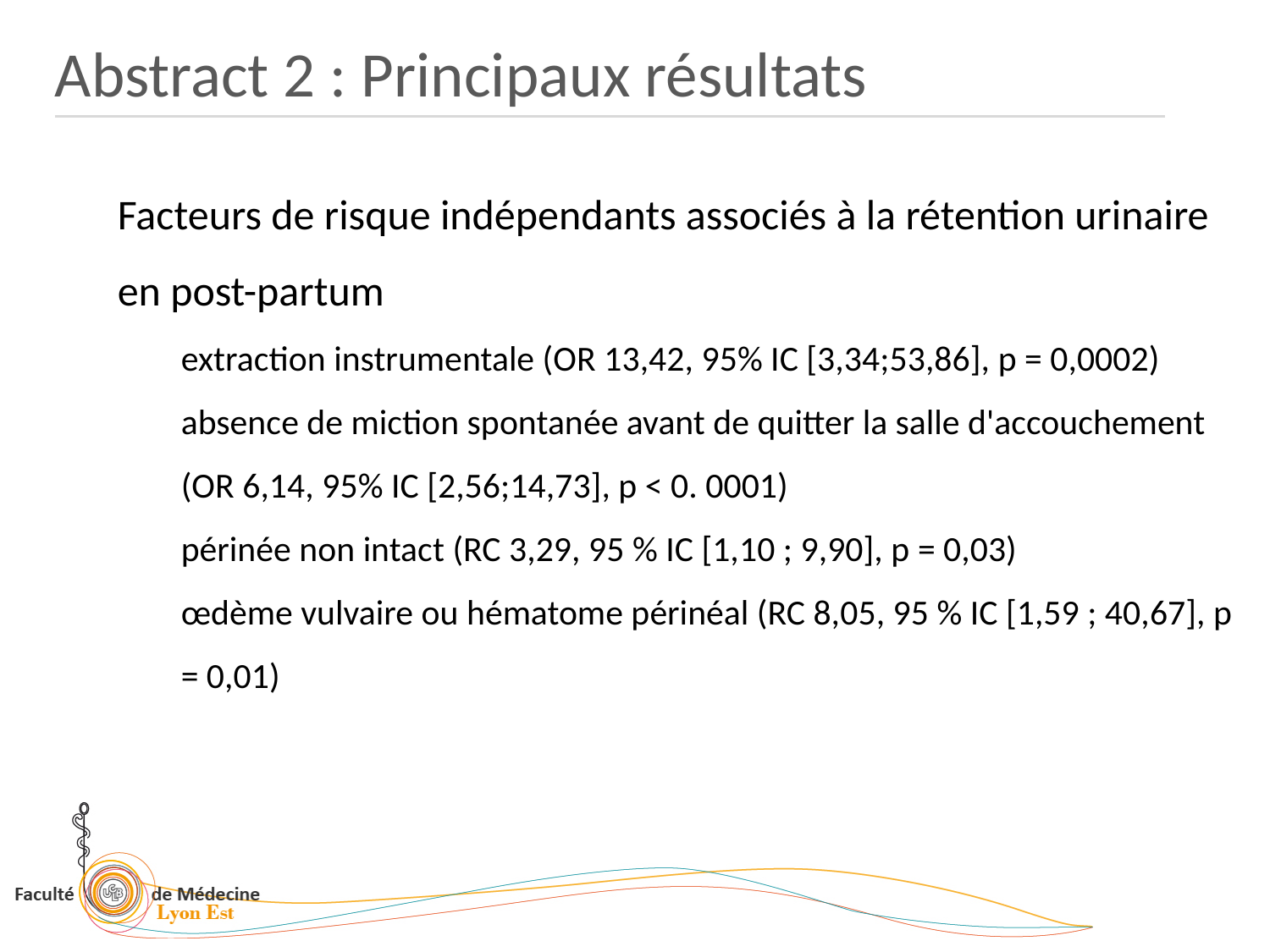

Abstract 2 : Principaux résultats
Facteurs de risque indépendants associés à la rétention urinaire en post-partum
extraction instrumentale (OR 13,42, 95% IC [3,34;53,86], p = 0,0002)
absence de miction spontanée avant de quitter la salle d'accouchement (OR 6,14, 95% IC [2,56;14,73], p < 0. 0001)
périnée non intact (RC 3,29, 95 % IC [1,10 ; 9,90], p = 0,03)
œdème vulvaire ou hématome périnéal (RC 8,05, 95 % IC [1,59 ; 40,67], p = 0,01)